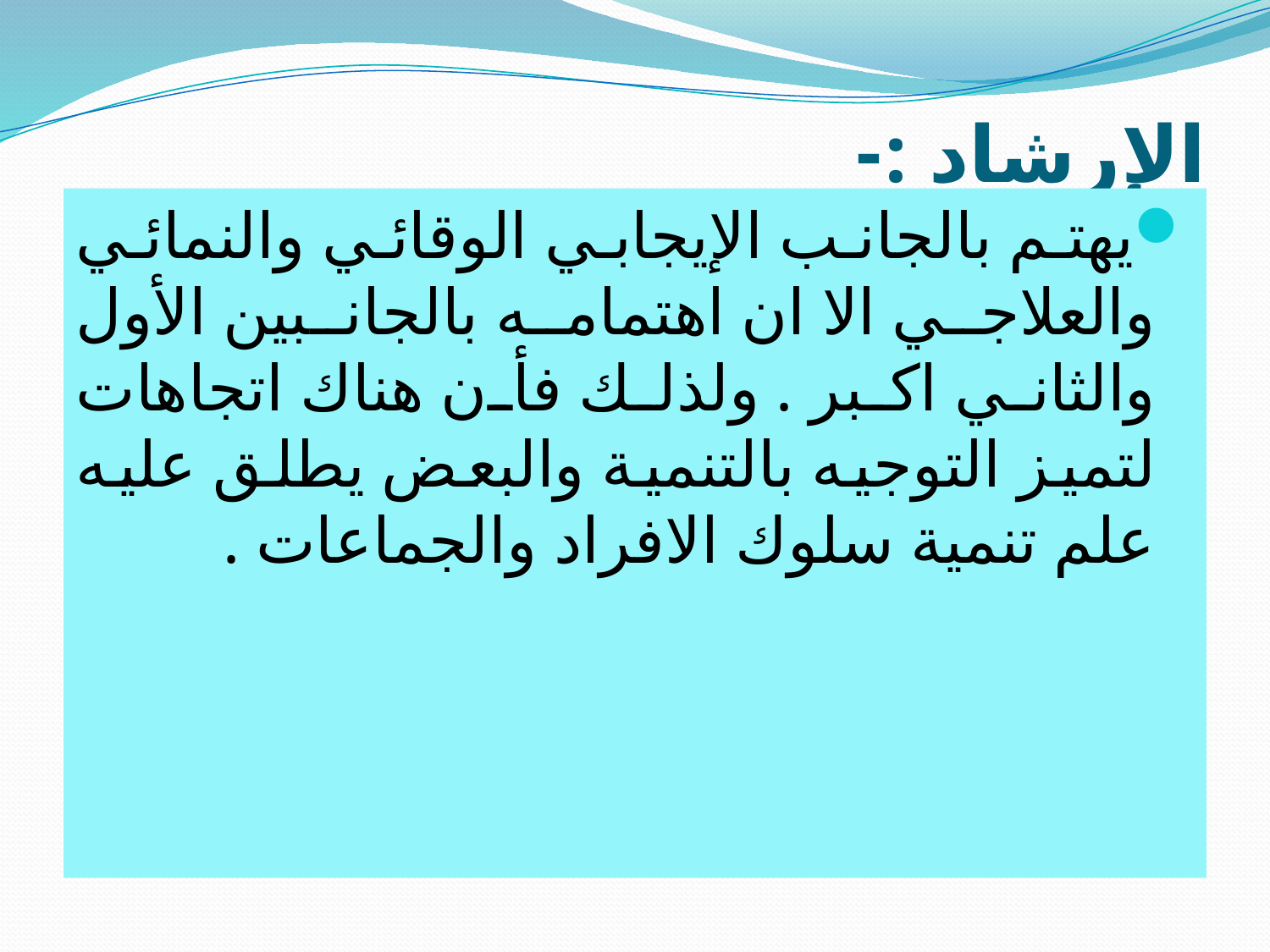

# الإرشاد :-
يهتم بالجانب الإيجابي الوقائي والنمائي والعلاجي الا ان اهتمامه بالجانبين الأول والثاني اكبر . ولذلك فأن هناك اتجاهات لتميز التوجيه بالتنمية والبعض يطلق عليه علم تنمية سلوك الافراد والجماعات .